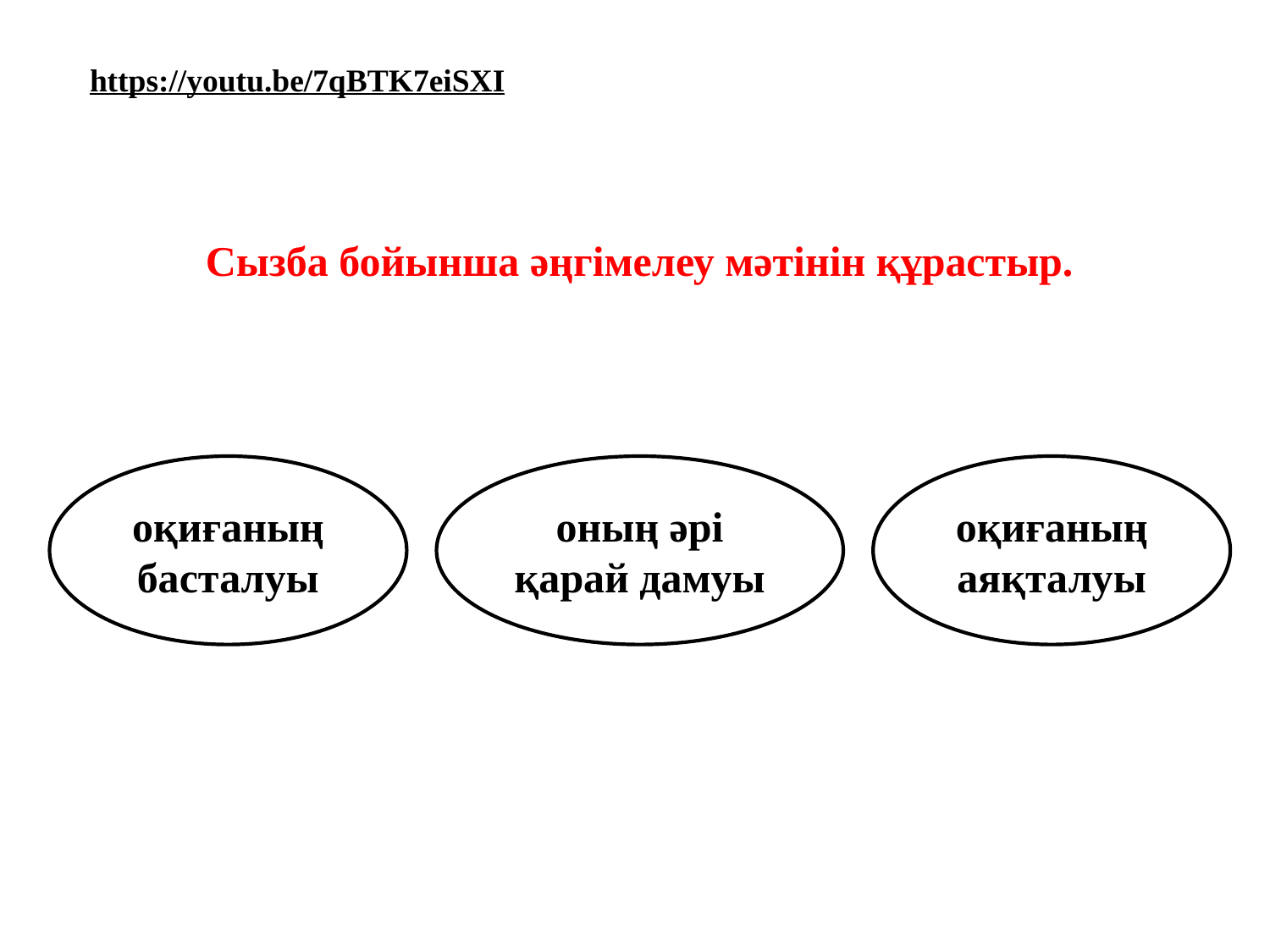

https://youtu.be/7qBTK7eiSXI
Сызба бойынша әңгімелеу мәтінін құрастыр.
оқиғаның басталуы
оның әрі қарай дамуы
оқиғаның аяқталуы